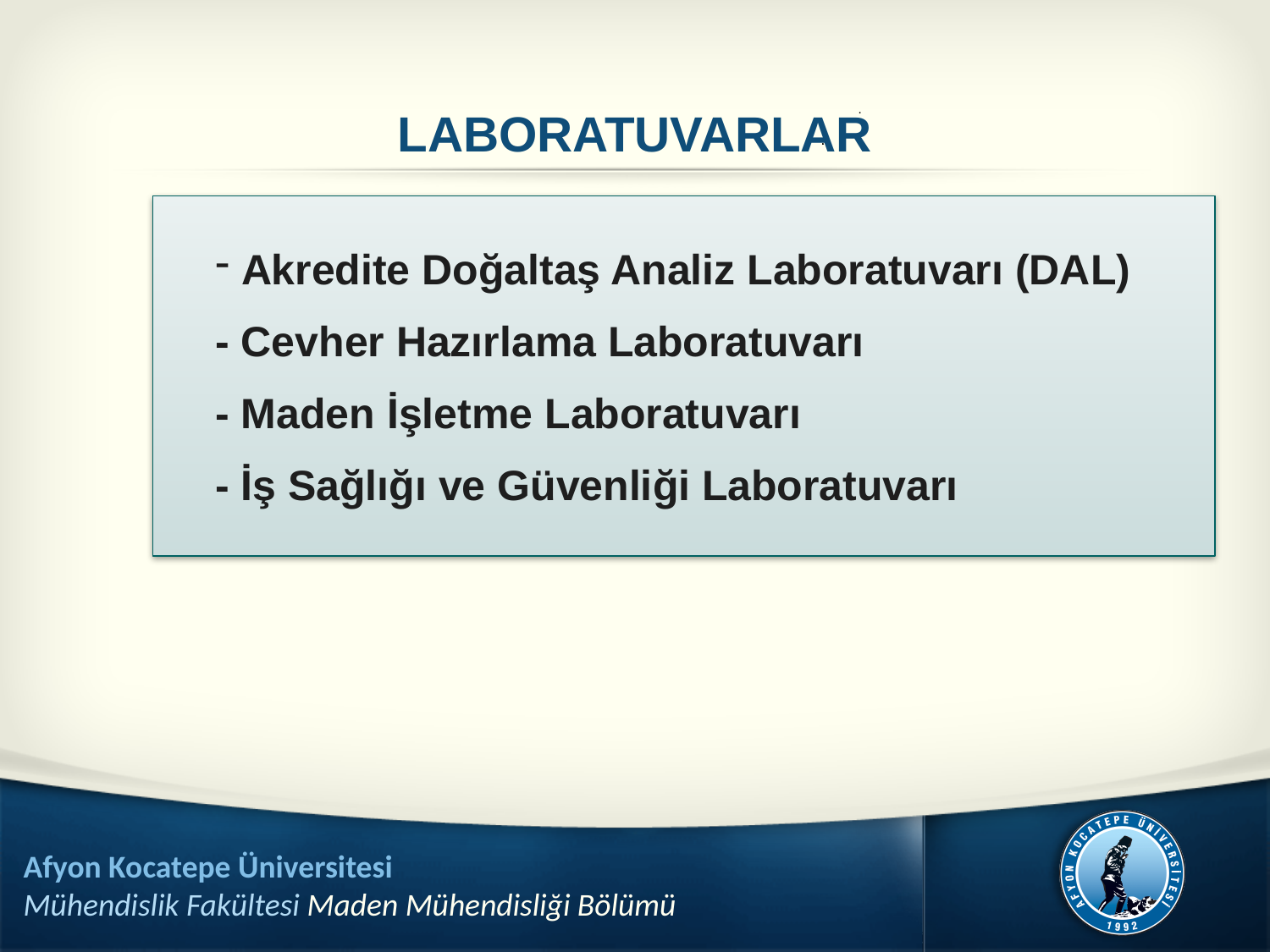

LABORATUVARLAR

 Akredite Doğaltaş Analiz Laboratuvarı (DAL)
- Cevher Hazırlama Laboratuvarı
- Maden İşletme Laboratuvarı
- İş Sağlığı ve Güvenliği Laboratuvarı